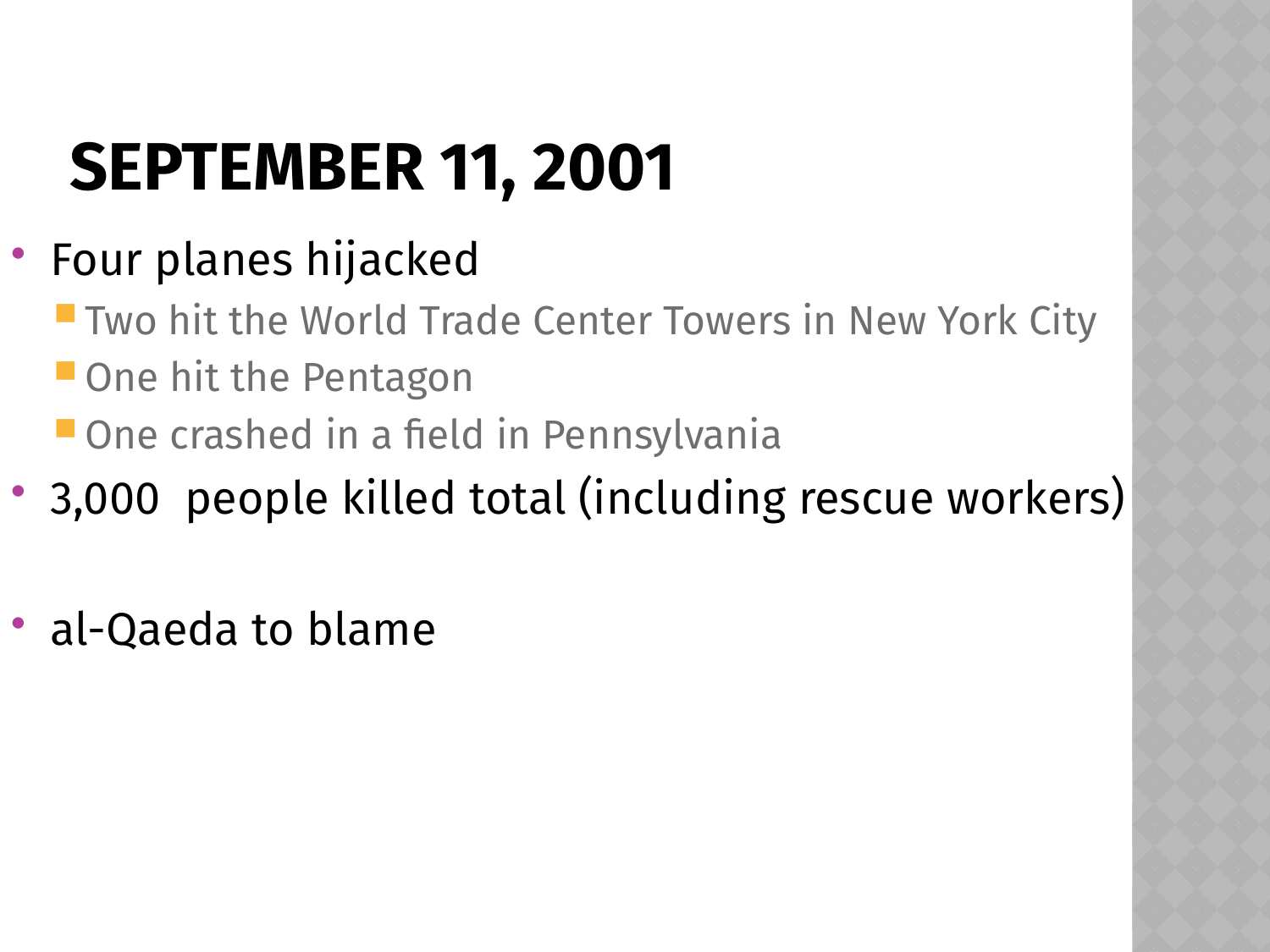

# September 11, 2001
Four planes hijacked
Two hit the World Trade Center Towers in New York City
One hit the Pentagon
One crashed in a field in Pennsylvania
3,000  people killed total (including rescue workers)

al-Qaeda to blame